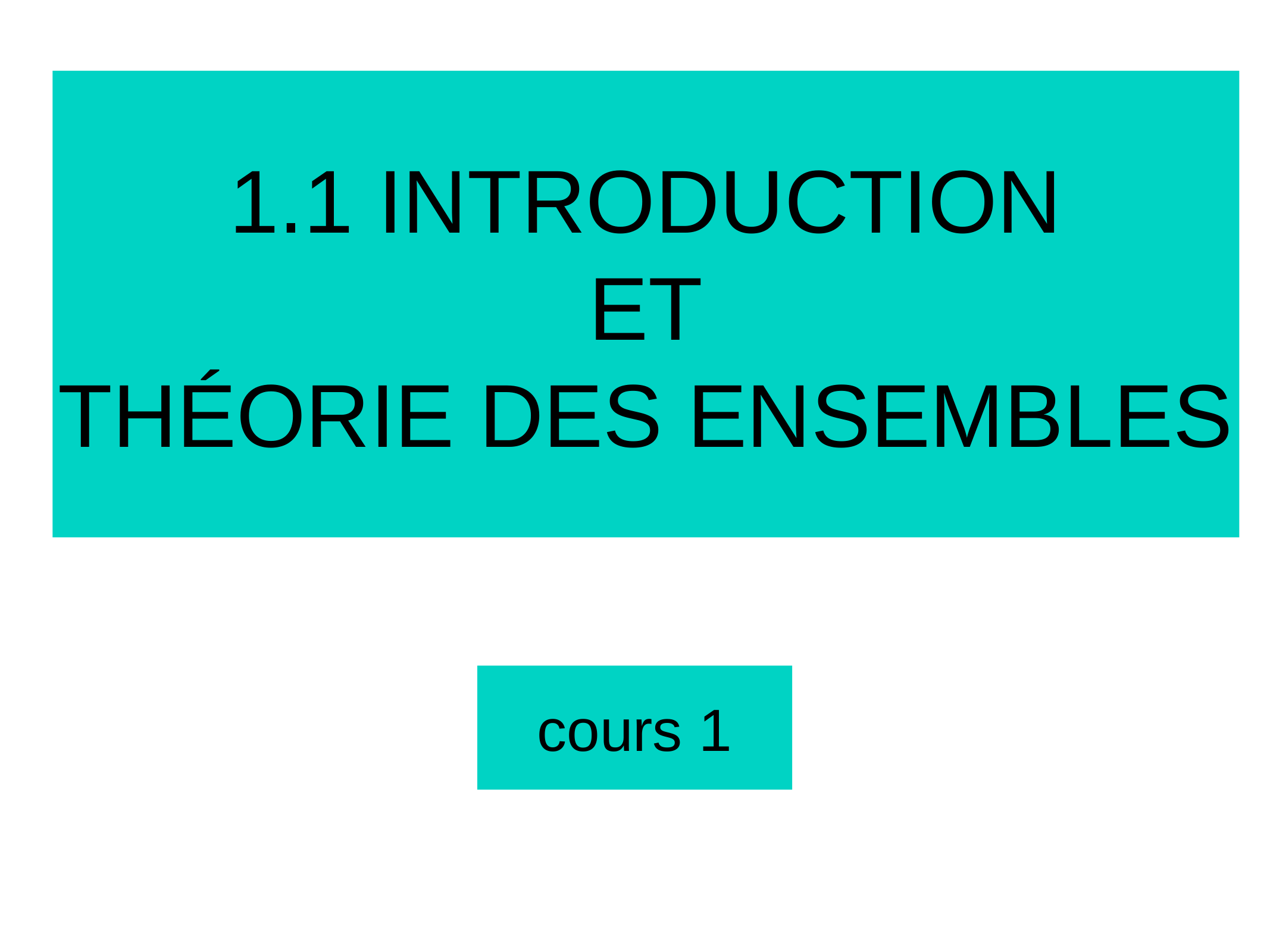

1.1 Introduction
et
théorie des Ensembles
cours 1